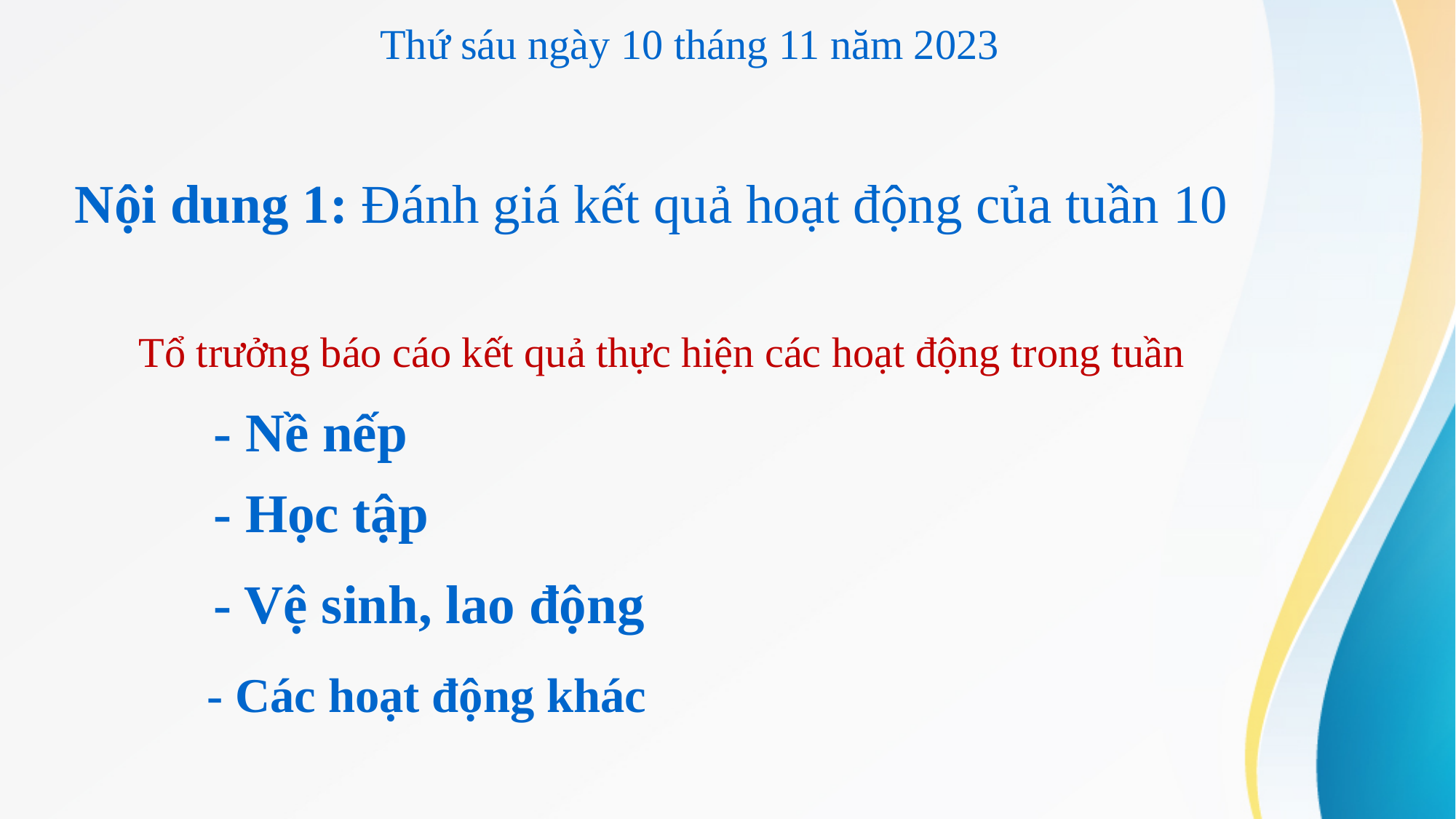

Thứ sáu ngày 10 tháng 11 năm 2023
# Nội dung 1: Đánh giá kết quả hoạt động của tuần 10
Tổ trưởng báo cáo kết quả thực hiện các hoạt động trong tuần
- Nề nếp
- Học tập
- Vệ sinh, lao động
- Các hoạt động khác